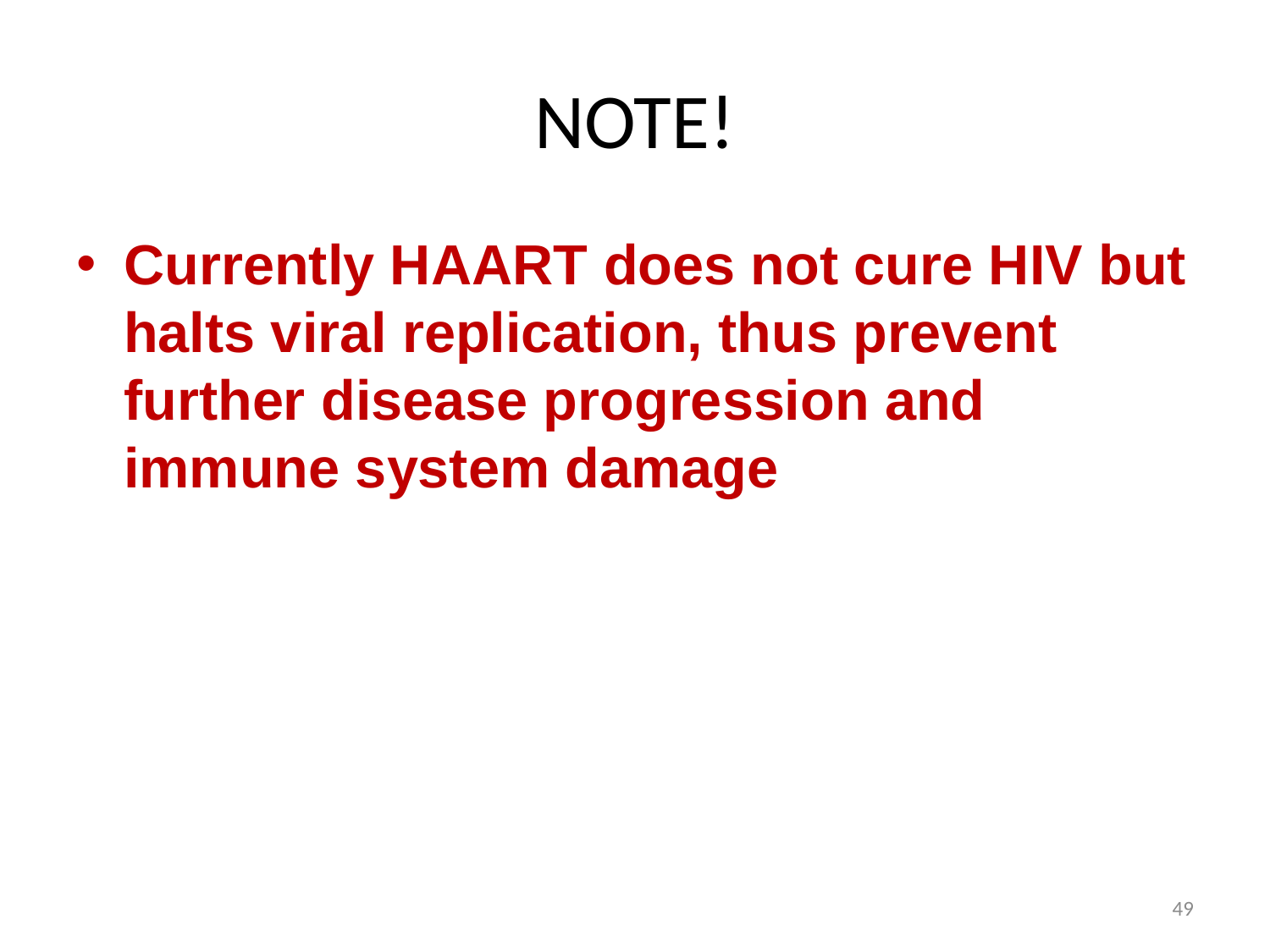

# NOTE!
Currently HAART does not cure HIV but halts viral replication, thus prevent further disease progression and immune system damage

49